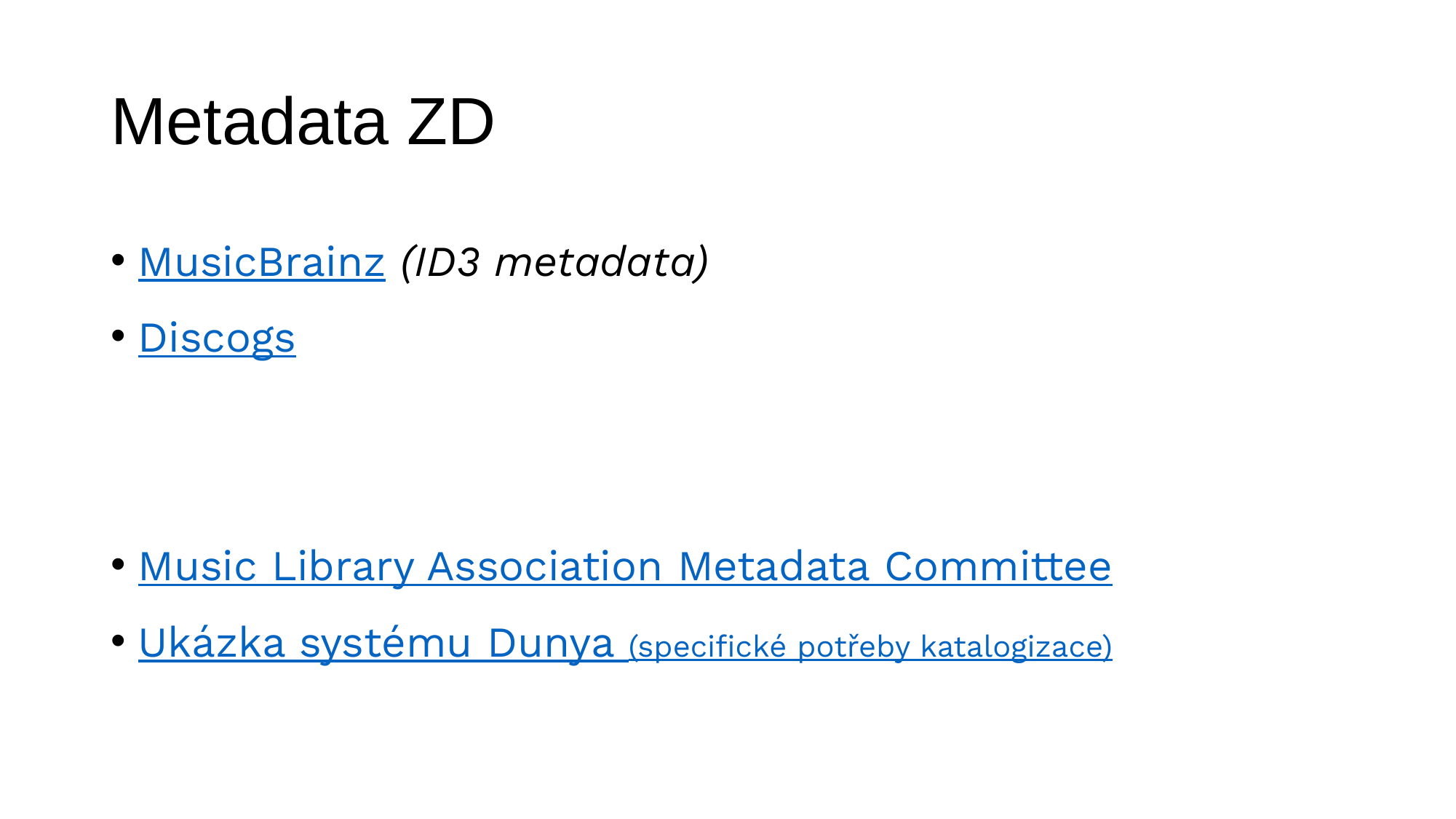

# Metadata ZD
MusicBrainz (ID3 metadata)
Discogs

Music Library Association Metadata Committee
Ukázka systému Dunya (specifické potřeby katalogizace)